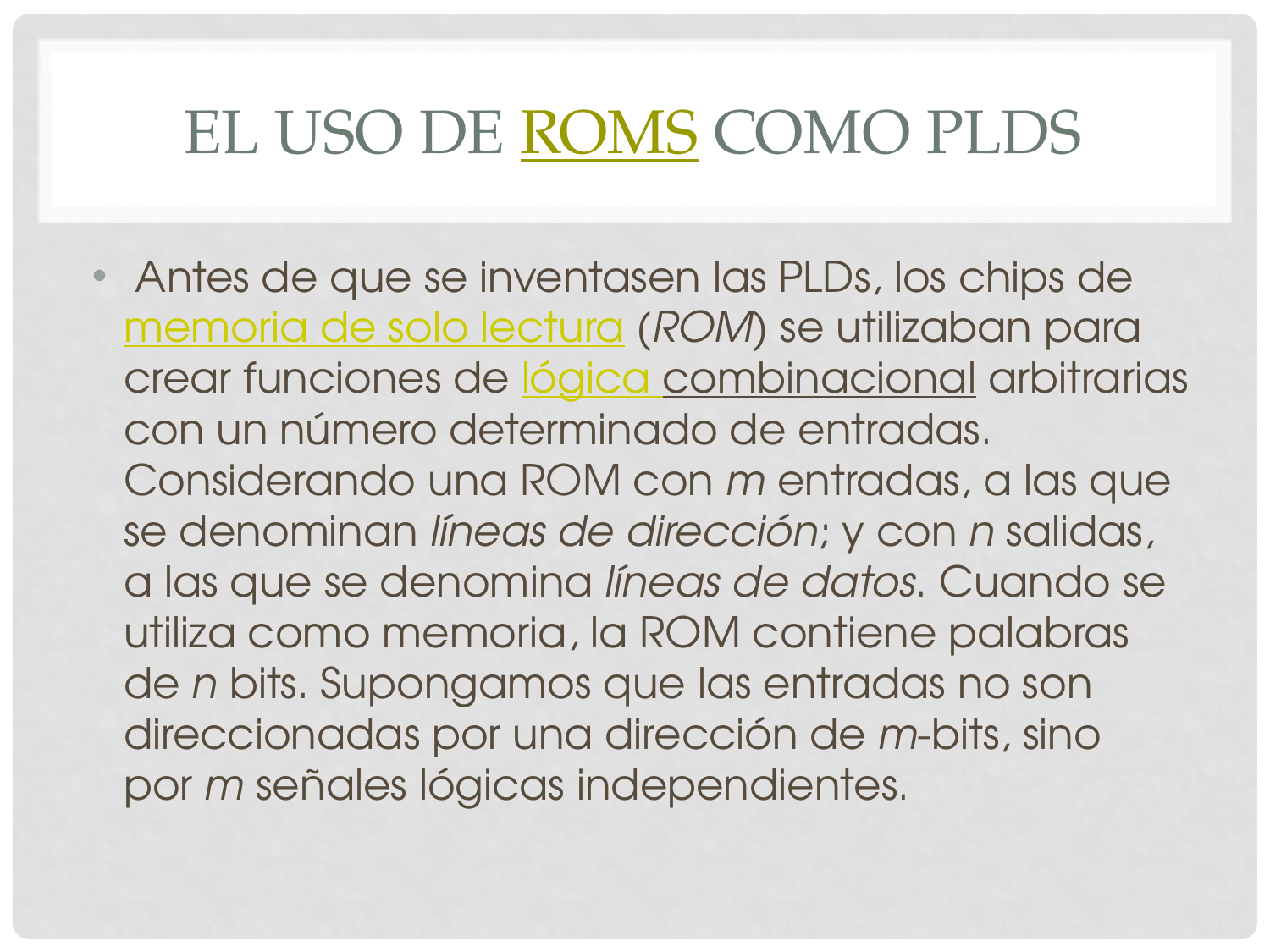

# El uso de ROMs como PLDs
 Antes de que se inventasen las PLDs, los chips de memoria de solo lectura (ROM) se utilizaban para crear funciones de lógica combinacional arbitrarias con un número determinado de entradas. Considerando una ROM con m entradas, a las que se denominan líneas de dirección; y con n salidas, a las que se denomina líneas de datos. Cuando se utiliza como memoria, la ROM contiene palabras de n bits. Supongamos que las entradas no son direccionadas por una dirección de m-bits, sino por m señales lógicas independientes.